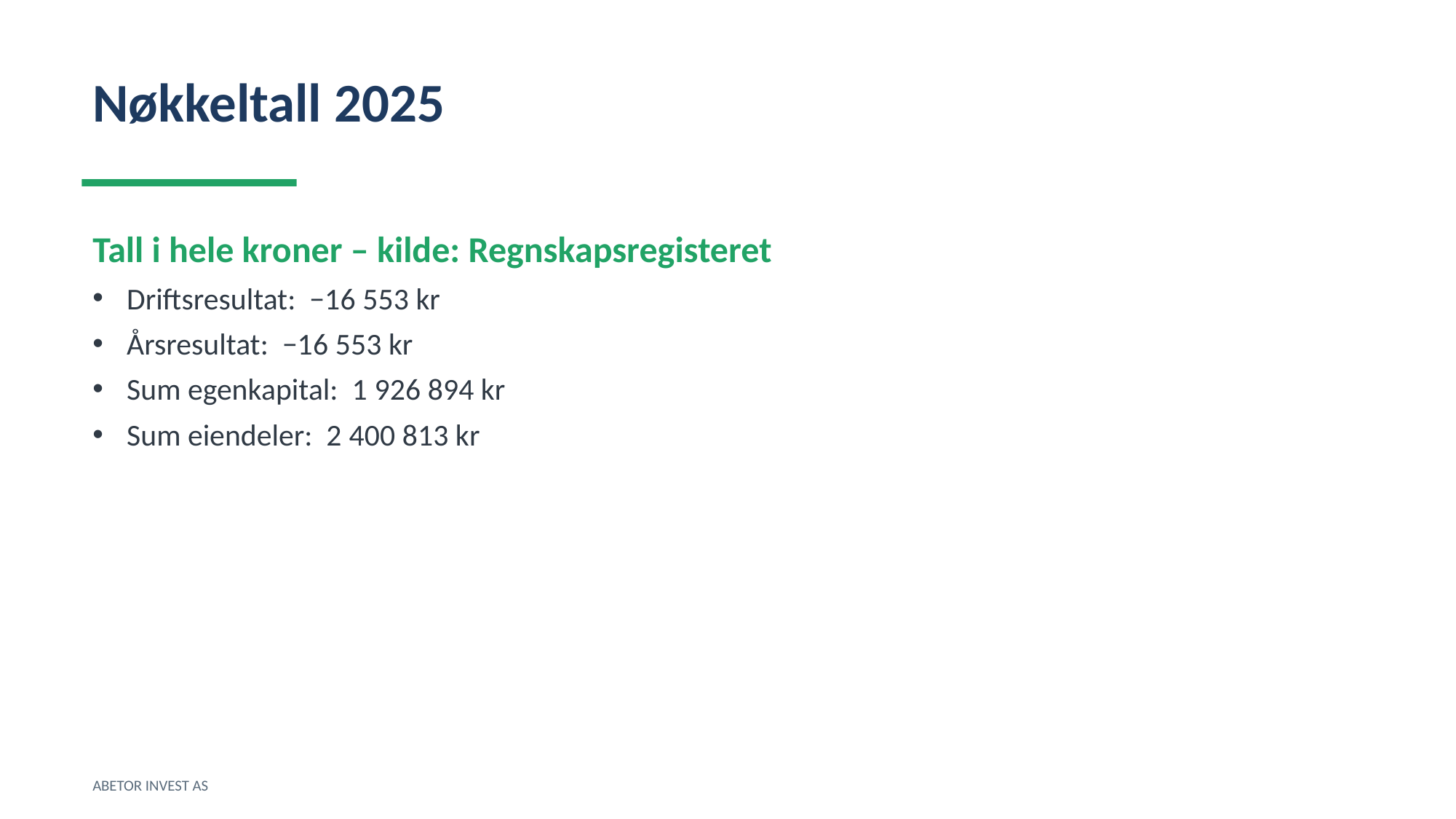

Nøkkeltall 2025

Tall i hele kroner – kilde: Regnskapsregisteret
Driftsresultat:  −16 553 kr
Årsresultat:  −16 553 kr
Sum egenkapital:  1 926 894 kr
Sum eiendeler:  2 400 813 kr
ABETOR INVEST AS